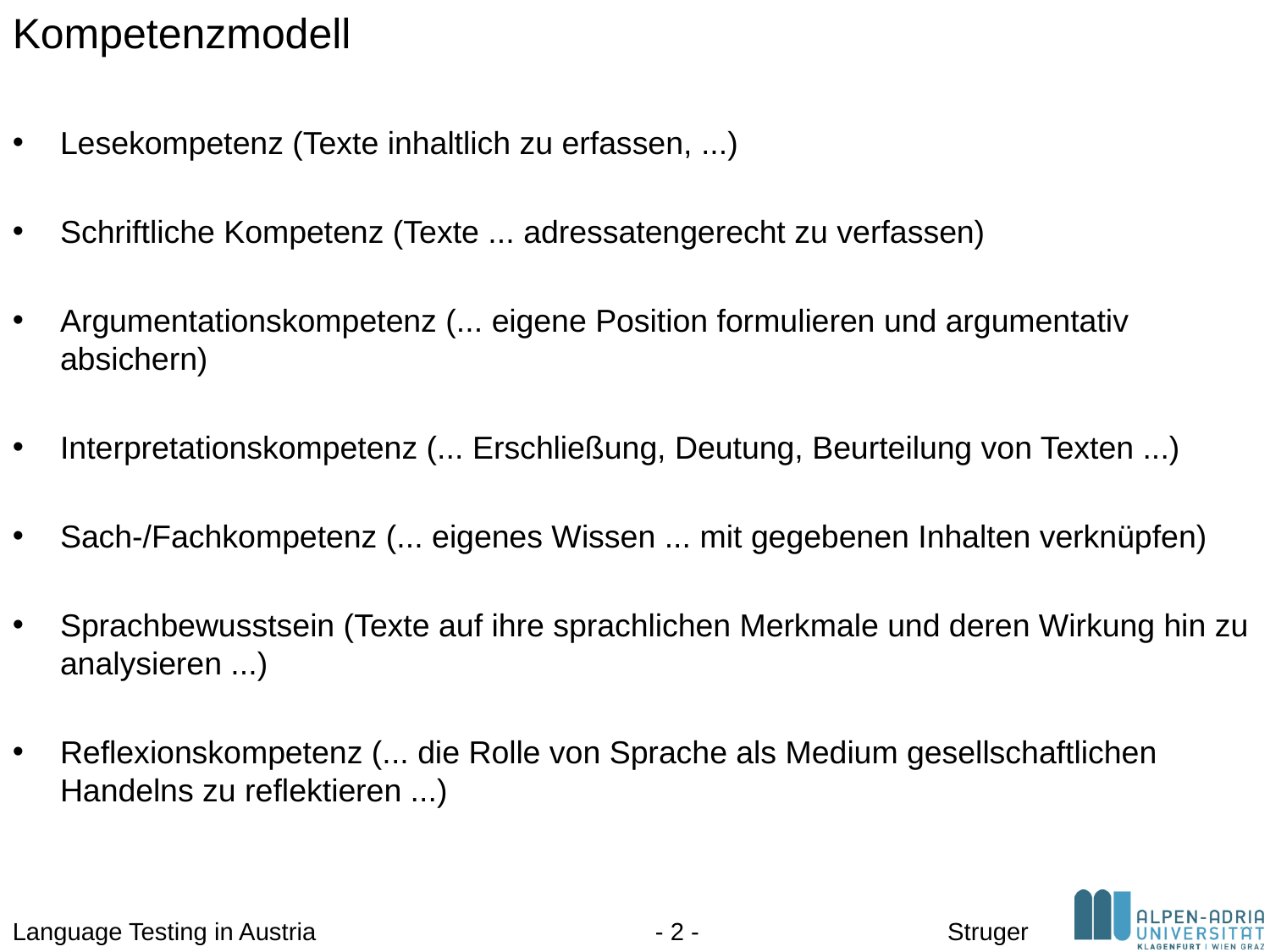

Kompetenzmodell

Lesekompetenz (Texte inhaltlich zu erfassen, ...)

Schriftliche Kompetenz (Texte ... adressatengerecht zu verfassen)

Argumentationskompetenz (... eigene Position formulieren und argumentativ absichern)

Interpretationskompetenz (... Erschließung, Deutung, Beurteilung von Texten ...)

Sach-/Fachkompetenz (... eigenes Wissen ... mit gegebenen Inhalten verknüpfen)

Sprachbewusstsein (Texte auf ihre sprachlichen Merkmale und deren Wirkung hin zu analysieren ...)

Reflexionskompetenz (... die Rolle von Sprache als Medium gesellschaftlichen Handelns zu reflektieren ...)
Language Testing in Austria
- 2 -